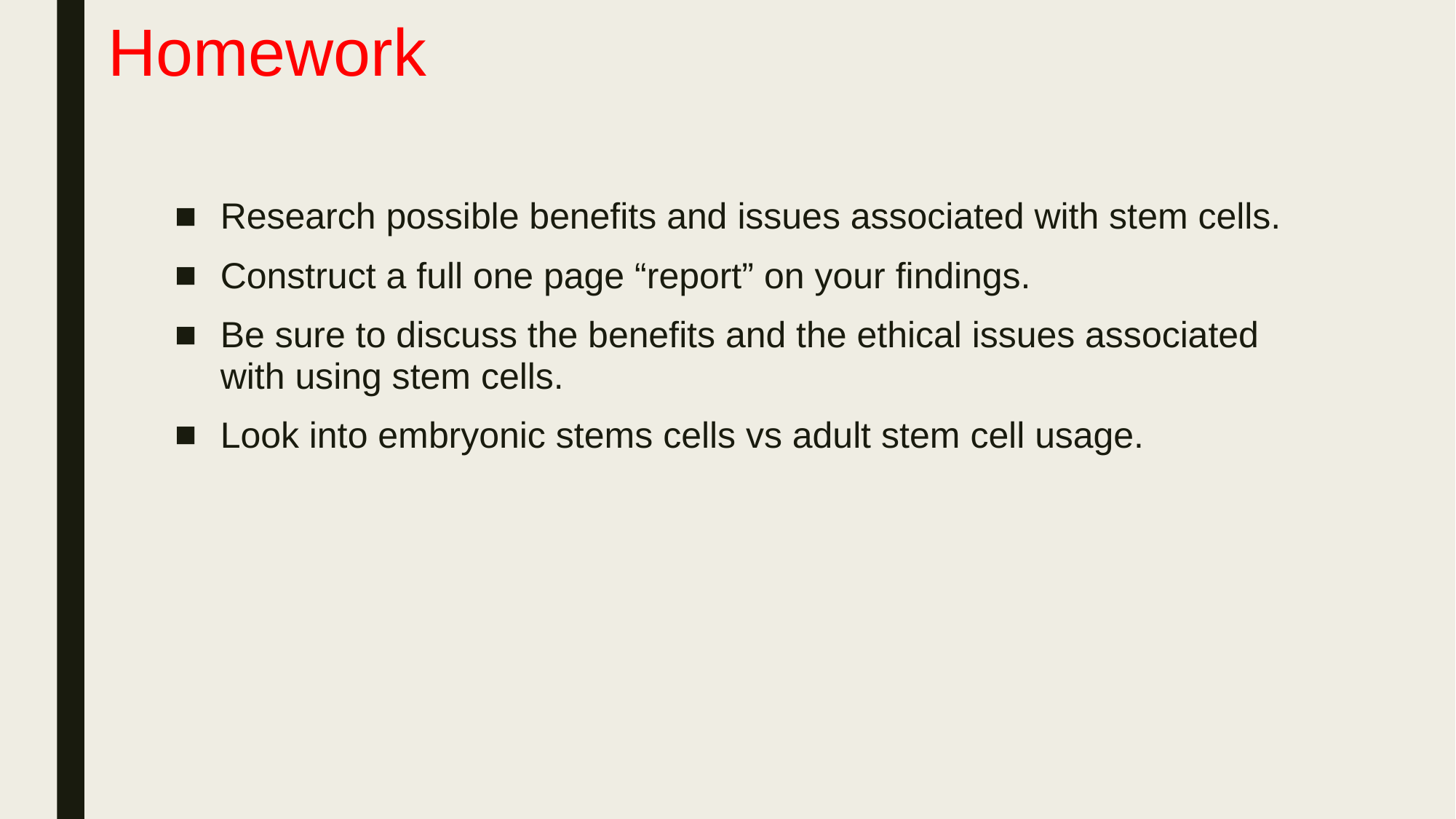

# Homework
Research possible benefits and issues associated with stem cells.
Construct a full one page “report” on your findings.
Be sure to discuss the benefits and the ethical issues associated with using stem cells.
Look into embryonic stems cells vs adult stem cell usage.